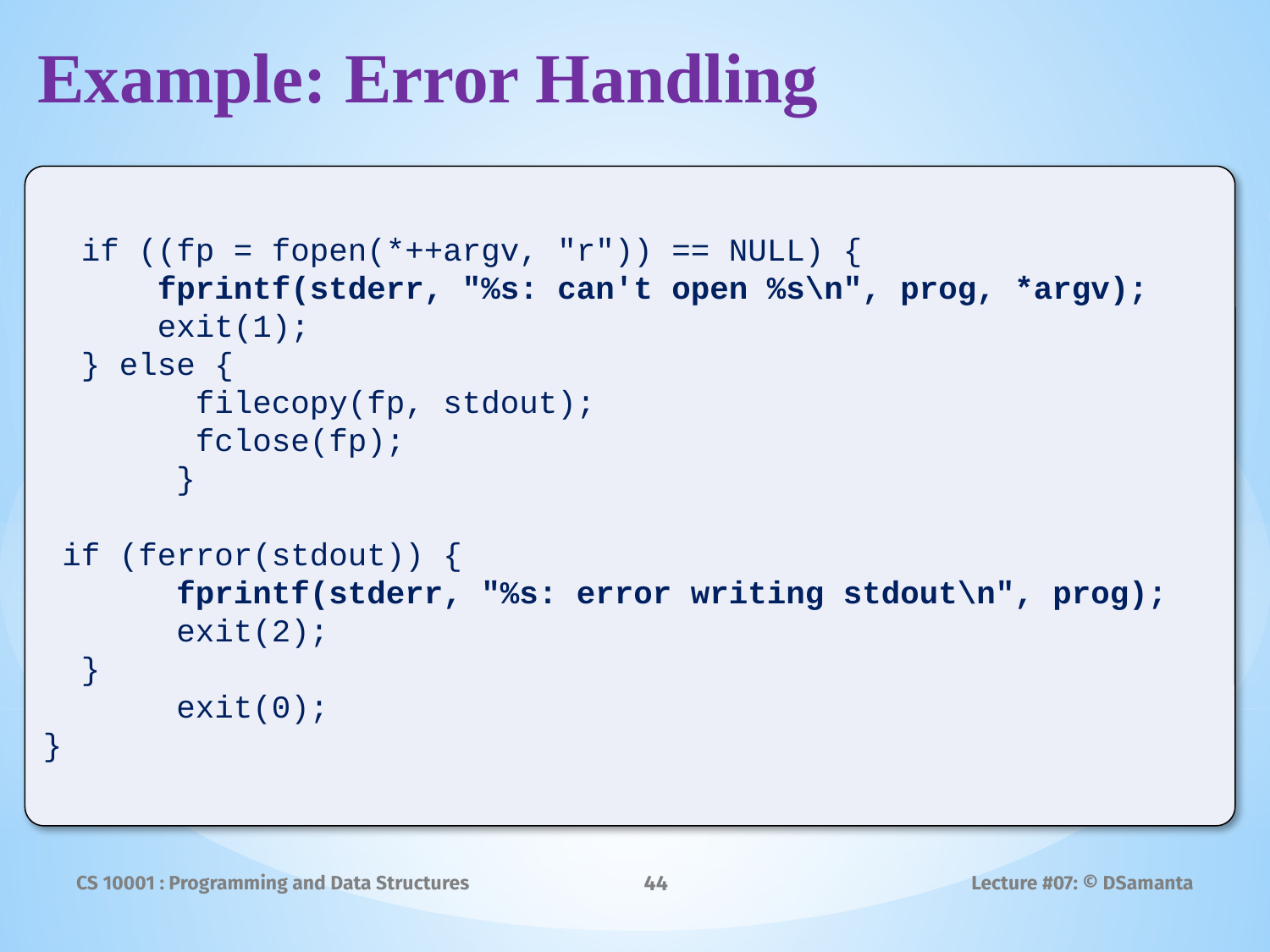

Example: Error Handling
  if ((fp = fopen(*++argv, "r")) == NULL) {
      fprintf(stderr, "%s: can't open %s\n", prog, *argv);
      exit(1);
  } else {
        filecopy(fp, stdout);
        fclose(fp);
       }

 if (ferror(stdout)) {
       fprintf(stderr, "%s: error writing stdout\n", prog);
       exit(2);
  }
       exit(0);
}
CS 10001 : Programming and Data Structures
44
Lecture #07: © DSamanta